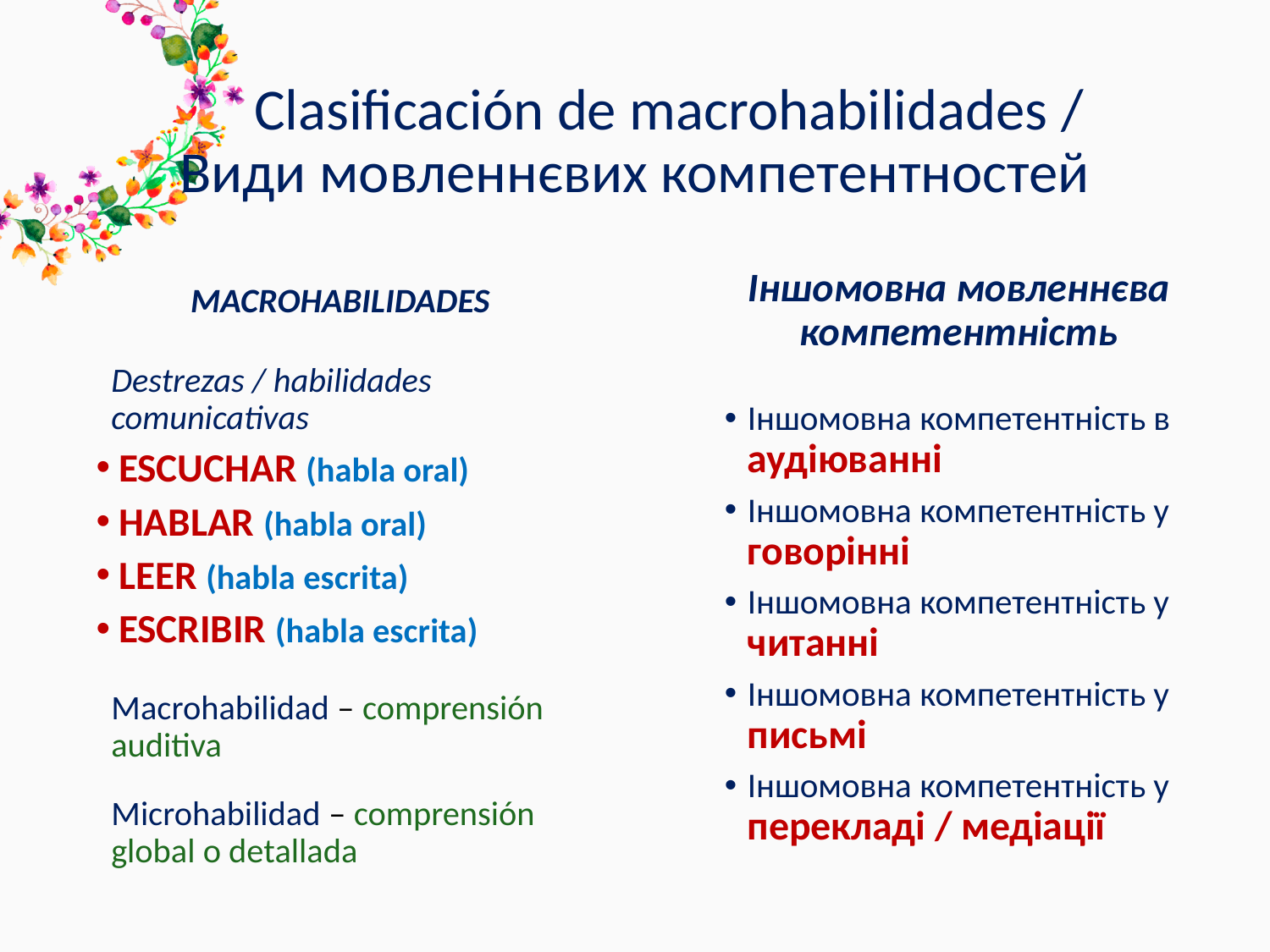

# Clasificación de macrohabilidades / 	Види мовленнєвих компетентностей
Іншомовна мовленнєва компетентність

Іншомовна компетентність в аудіюванні
Іншомовна компетентність у говорінні
Іншомовна компетентність у читанні
Іншомовна компетентність у письмі
Іншомовна компетентність у перекладі / медіації

MACROHABILIDADES

Destrezas / habilidades comunicativas
ESCUCHAR (habla oral)
HABLAR (habla oral)
LEER (habla escrita)
ESCRIBIR (habla escrita)

Macrohabilidad – comprensión auditiva

Microhabilidad – comprensión global o detallada